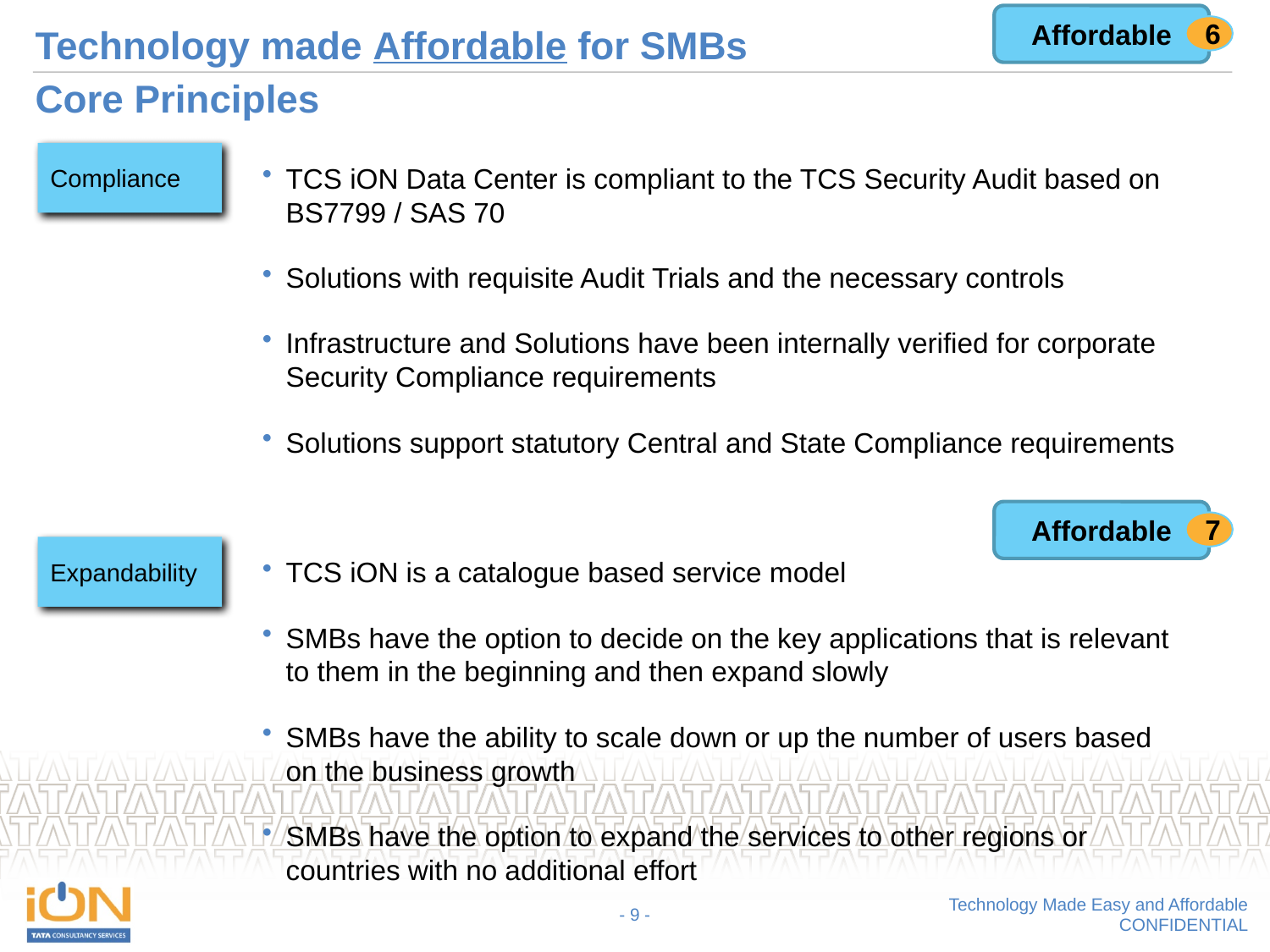

Affordable
# Technology made Affordable for SMBs Core Principles
6
Compliance
TCS iON Data Center is compliant to the TCS Security Audit based on BS7799 / SAS 70
Solutions with requisite Audit Trials and the necessary controls
Infrastructure and Solutions have been internally verified for corporate Security Compliance requirements

Solutions support statutory Central and State Compliance requirements

Affordable
7
Expandability
TCS iON is a catalogue based service model
SMBs have the option to decide on the key applications that is relevant to them in the beginning and then expand slowly
SMBs have the ability to scale down or up the number of users based on the business growth
SMBs have the option to expand the services to other regions or countries with no additional effort
- 9 -